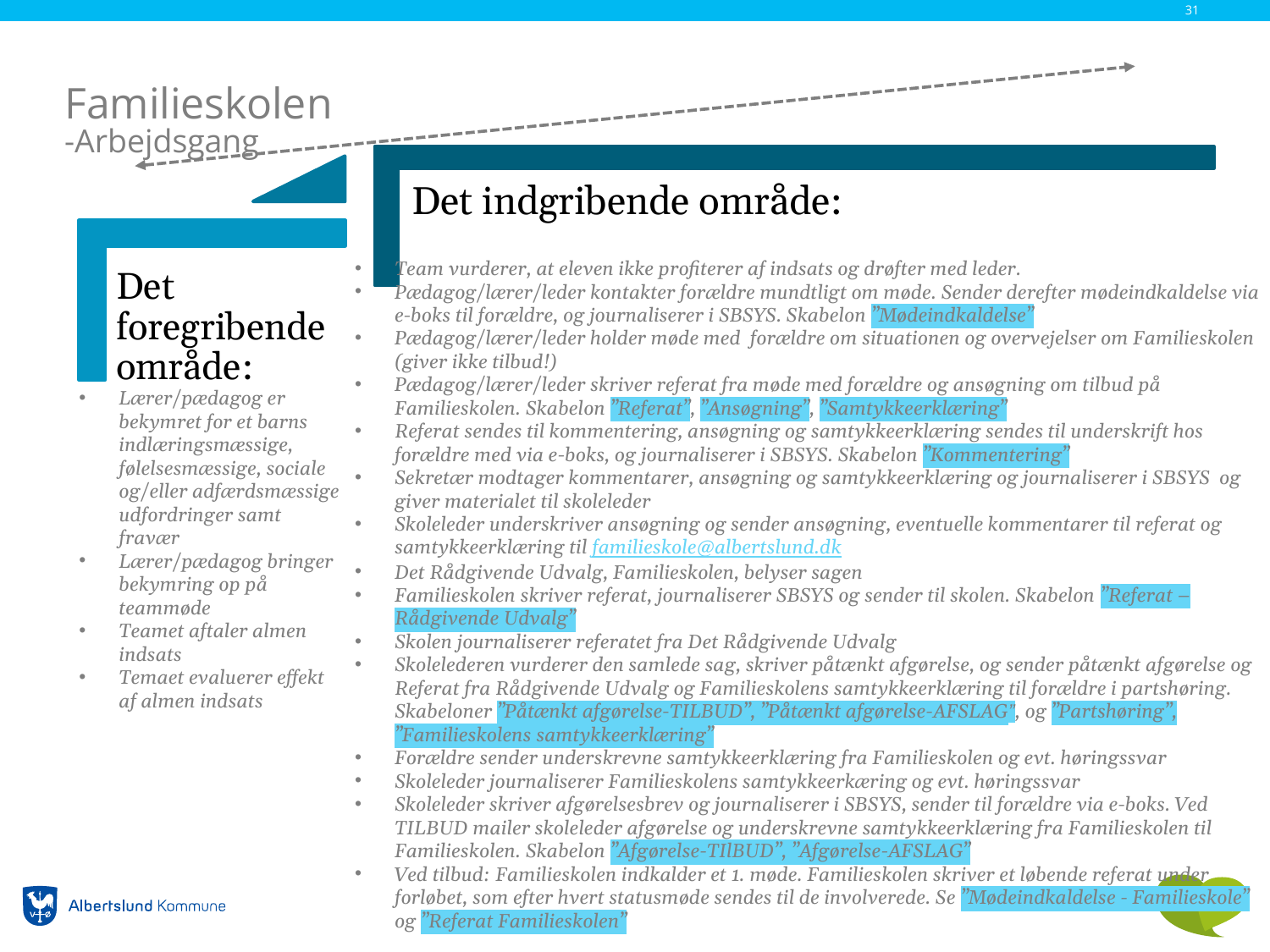

31
# Familieskolen -Arbejdsgang

Det indgribende område:

Det foregribende område:
Team vurderer, at eleven ikke profiterer af indsats og drøfter med leder.
Pædagog/lærer/leder kontakter forældre mundtligt om møde. Sender derefter mødeindkaldelse via e-boks til forældre, og journaliserer i SBSYS. Skabelon ”Mødeindkaldelse”
Pædagog/lærer/leder holder møde med  forældre om situationen og overvejelser om Familieskolen (giver ikke tilbud!)
Pædagog/lærer/leder skriver referat fra møde med forældre og ansøgning om tilbud på Familieskolen. Skabelon ”Referat”, ”Ansøgning”, ”Samtykkeerklæring”
Referat sendes til kommentering, ansøgning og samtykkeerklæring sendes til underskrift hos forældre med via e-boks, og journaliserer i SBSYS. Skabelon ”Kommentering”
Sekretær modtager kommentarer, ansøgning og samtykkeerklæring og journaliserer i SBSYS  og giver materialet til skoleleder
Skoleleder underskriver ansøgning og sender ansøgning, eventuelle kommentarer til referat og samtykkeerklæring til familieskole@albertslund.dk
Det Rådgivende Udvalg, Familieskolen, belyser sagen
Familieskolen skriver referat, journaliserer SBSYS og sender til skolen. Skabelon ”Referat – Rådgivende Udvalg”
Skolen journaliserer referatet fra Det Rådgivende Udvalg
Skolelederen vurderer den samlede sag, skriver påtænkt afgørelse, og sender påtænkt afgørelse og Referat fra Rådgivende Udvalg og Familieskolens samtykkeerklæring til forældre i partshøring. Skabeloner ”Påtænkt afgørelse-TILBUD”, ”Påtænkt afgørelse-AFSLAG”, og ”Partshøring”, ”Familieskolens samtykkeerklæring”
Forældre sender underskrevne samtykkeerklæring fra Familieskolen og evt. høringssvar
Skoleleder journaliserer Familieskolens samtykkeerkæring og evt. høringssvar
Skoleleder skriver afgørelsesbrev og journaliserer i SBSYS, sender til forældre via e-boks. Ved TILBUD mailer skoleleder afgørelse og underskrevne samtykkeerklæring fra Familieskolen til Familieskolen. Skabelon ”Afgørelse-TIlBUD”, ”Afgørelse-AFSLAG”
Ved tilbud: Familieskolen indkalder et 1. møde. Familieskolen skriver et løbende referat under forløbet, som efter hvert statusmøde sendes til de involverede. Se ”Mødeindkaldelse - Familieskole” og ”Referat Familieskolen”
Lærer/pædagog er bekymret for et barns indlæringsmæssige, følelsesmæssige, sociale og/eller adfærdsmæssige udfordringer samt fravær
Lærer/pædagog bringer bekymring op på teammøde
Teamet aftaler almen indsats
Temaet evaluerer effekt af almen indsats